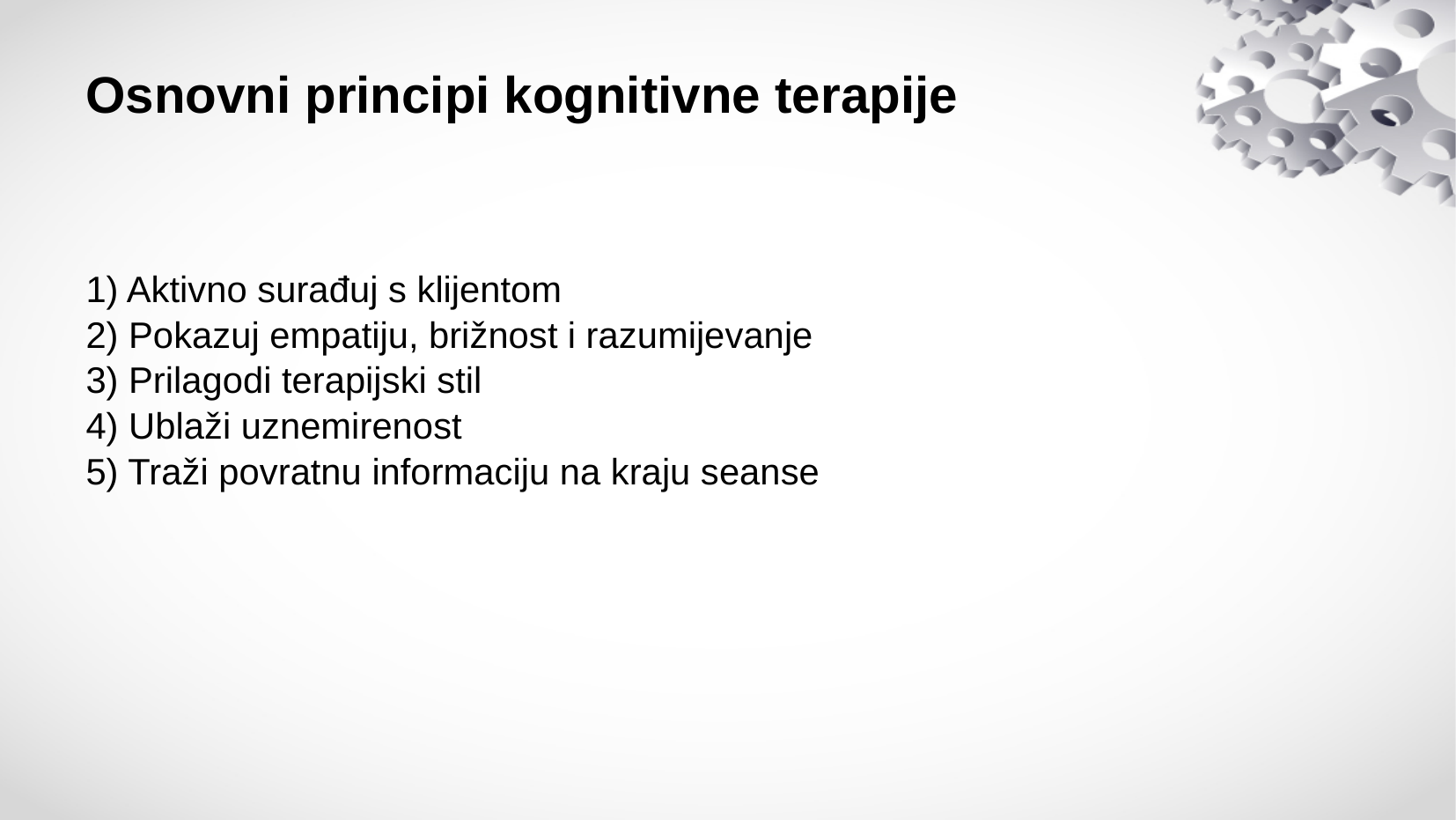

# Osnovni principi kognitivne terapije
1) Aktivno surađuj s klijentom
2) Pokazuj empatiju, brižnost i razumijevanje
3) Prilagodi terapijski stil
4) Ublaži uznemirenost
5) Traži povratnu informaciju na kraju seanse